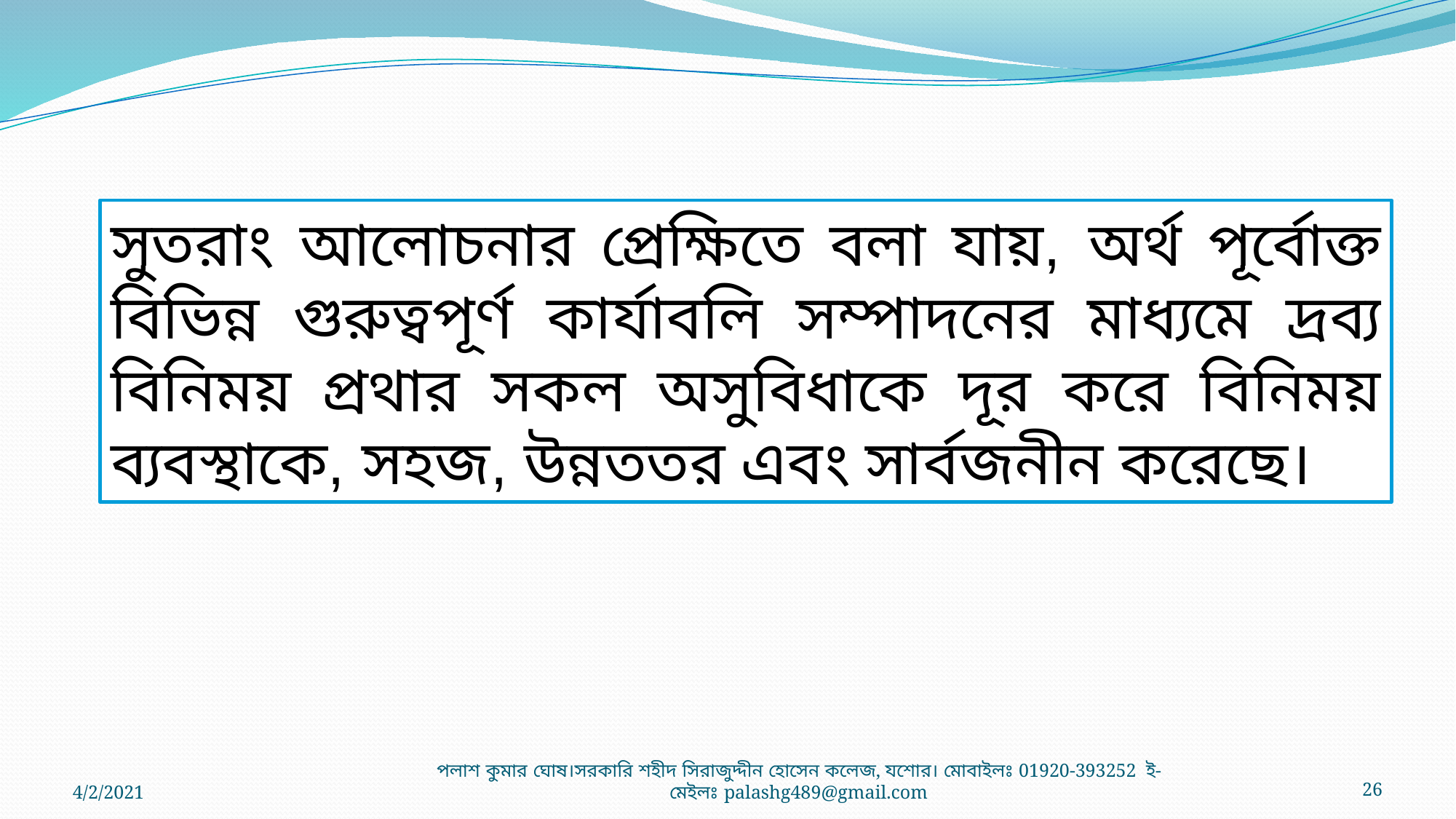

সুতরাং আলোচনার প্রেক্ষিতে বলা যায়, অর্থ পূর্বোক্ত বিভিন্ন গুরুত্বপূর্ণ কার্যাবলি সম্পাদনের মাধ্যমে দ্রব্য বিনিময় প্রথার সকল অসুবিধাকে দূর করে বিনিময় ব্যবস্থাকে, সহজ, উন্নততর এবং সার্বজনীন করেছে।
4/2/2021
পলাশ কুমার ঘোষ।সরকারি শহীদ সিরাজুদ্দীন হোসেন কলেজ, যশোর। মোবাইলঃ 01920-393252  ই-মেইলঃ palashg489@gmail.com
26